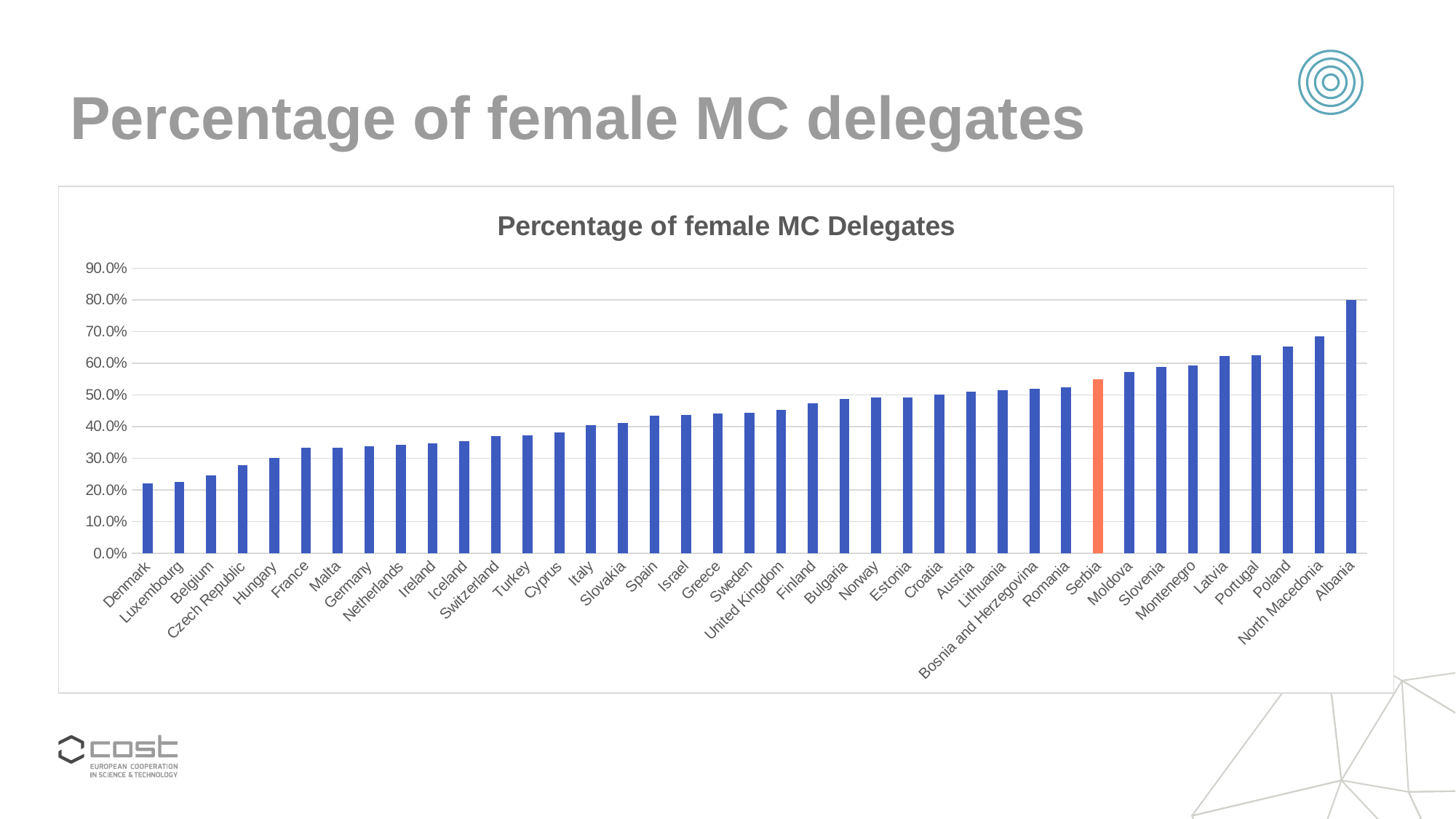

# Percentage of female MC delegates

### Chart: Percentage of female MC Delegates

| Category |  |
|---|---|
| Denmark | 0.22 |
| Luxembourg | 0.2258 |
| Belgium | 0.2453 |
| Czech Republic | 0.2778 |
| Hungary | 0.3 |
| France | 0.3333 |
| Malta | 0.3333 |
| Germany | 0.338 |
| Netherlands | 0.3421 |
| Ireland | 0.3462 |
| Iceland | 0.3548 |
| Switzerland | 0.3696 |
| Turkey | 0.3714 |
| Cyprus | 0.381 |
| Italy | 0.4035 |
| Slovakia | 0.4103 |
| Spain | 0.4348 |
| Israel | 0.4364 |
| Greece | 0.4412 |
| Sweden | 0.4444 |
| United Kingdom | 0.4531 |
| Finland | 0.4737 |
| Bulgaria | 0.4878 |
| Norway | 0.4906 |
| Estonia | 0.4912 |
| Croatia | 0.5 |
| Austria | 0.5111 |
| Lithuania | 0.5152 |
| Bosnia and Herzegovina | 0.5185 |
| Romania | 0.5246 |
| Serbia | 0.5493 |
| Moldova | 0.5714 |
| Slovenia | 0.5893 |
| Montenegro | 0.5926 |
| Latvia | 0.6216 |
| Portugal | 0.625 |
| Poland | 0.6522 |
| North Macedonia | 0.6857 |
| Albania | 0.8 |